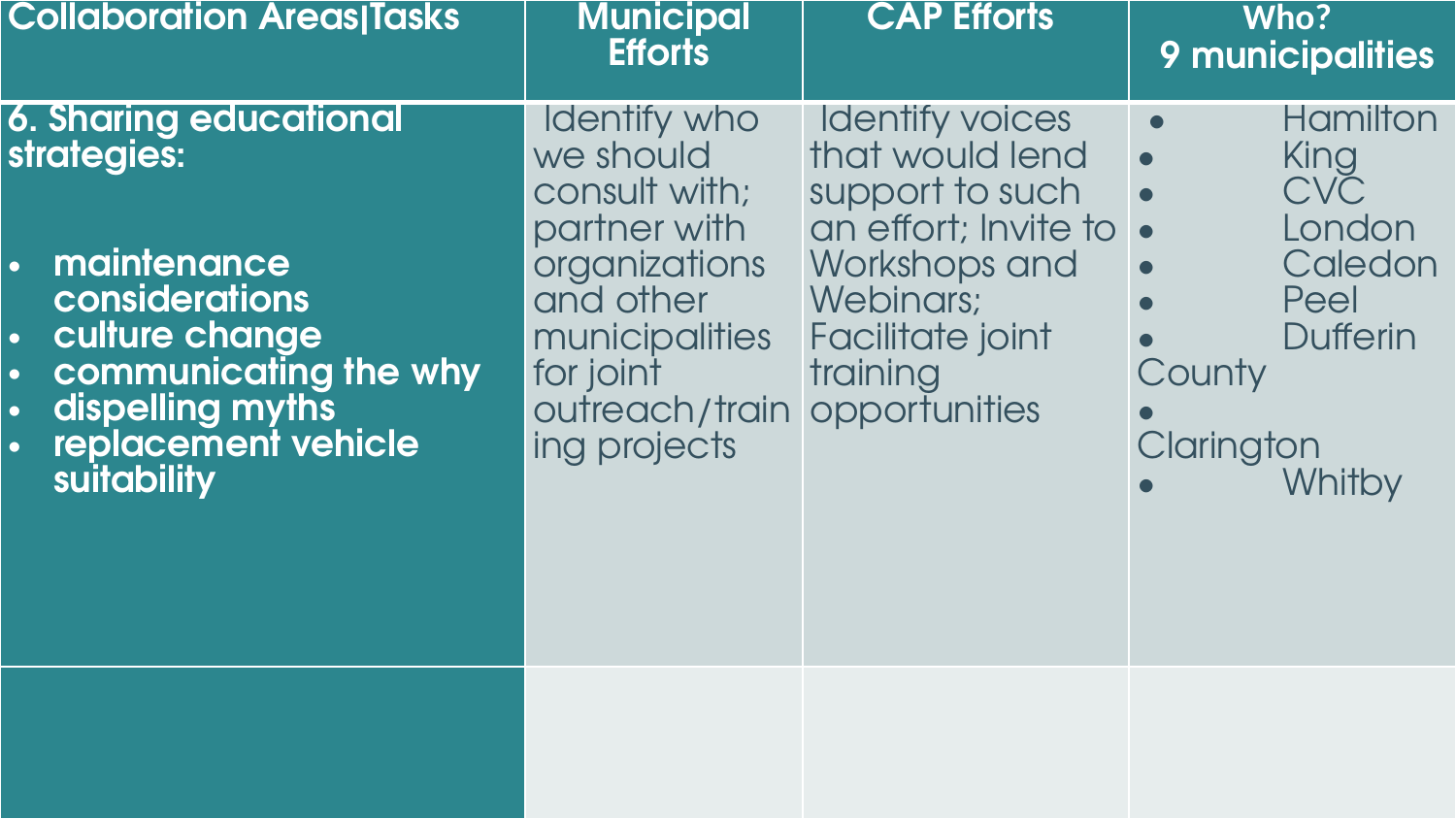

| Collaboration Areas|Tasks | Municipal Efforts | CAP Efforts | Who? 9 municipalities |
| --- | --- | --- | --- |
| 6. Sharing educational strategies: maintenance considerations culture change communicating the why dispelling myths replacement vehicle suitability | Identify who we should consult with; partner with organizations and other municipalities for joint outreach/training projects | Identify voices that would lend support to such an effort; Invite to Workshops and Webinars; Facilitate joint training opportunities | • Hamilton • King • CVC • London • Caledon • Peel • Dufferin County • Clarington • Whitby |
|  |  |  |  |